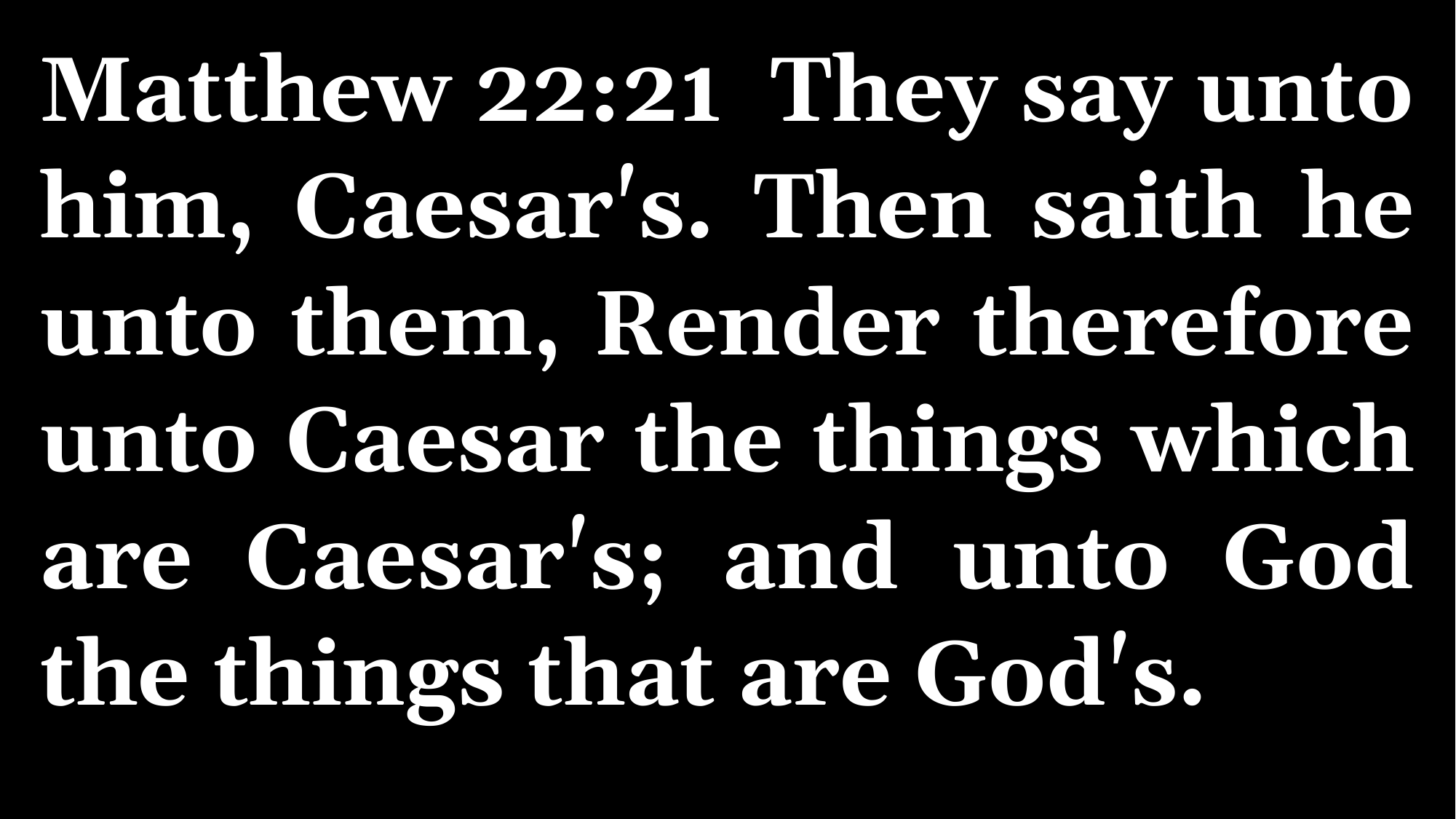

Matthew 22:21  They say unto him, Caesar's. Then saith he unto them, Render therefore unto Caesar the things which are Caesar's; and unto God the things that are God's.